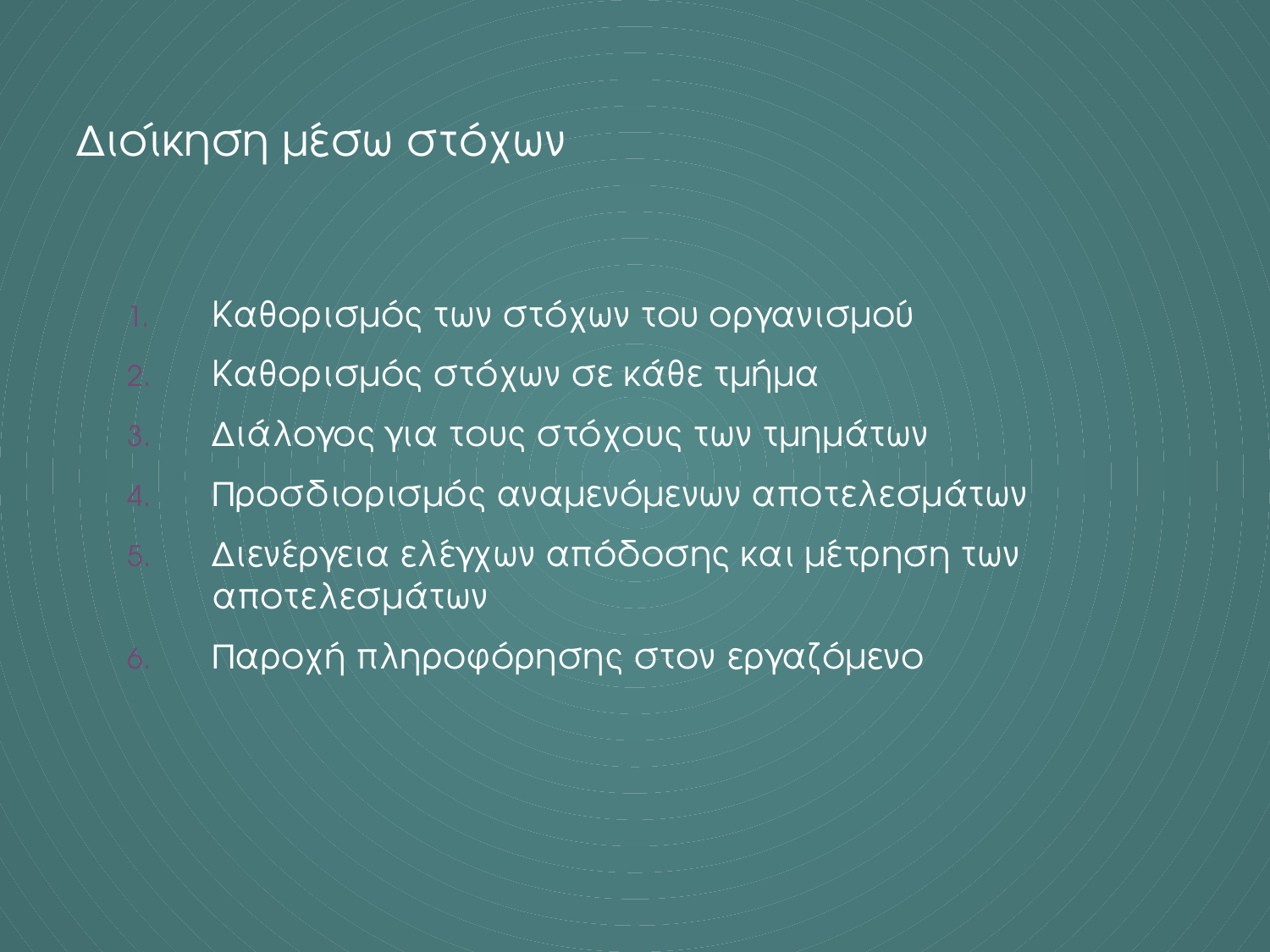

# Διοίκηση μέσω στόχων
Καθορισμός των στόχων του οργανισμού
Καθορισμός στόχων σε κάθε τμήμα
Διάλογος για τους στόχους των τμημάτων
Προσδιορισμός αναμενόμενων αποτελεσμάτων
Διενέργεια ελέγχων απόδοσης και μέτρηση των αποτελεσμάτων
Παροχή πληροφόρησης στον εργαζόμενο